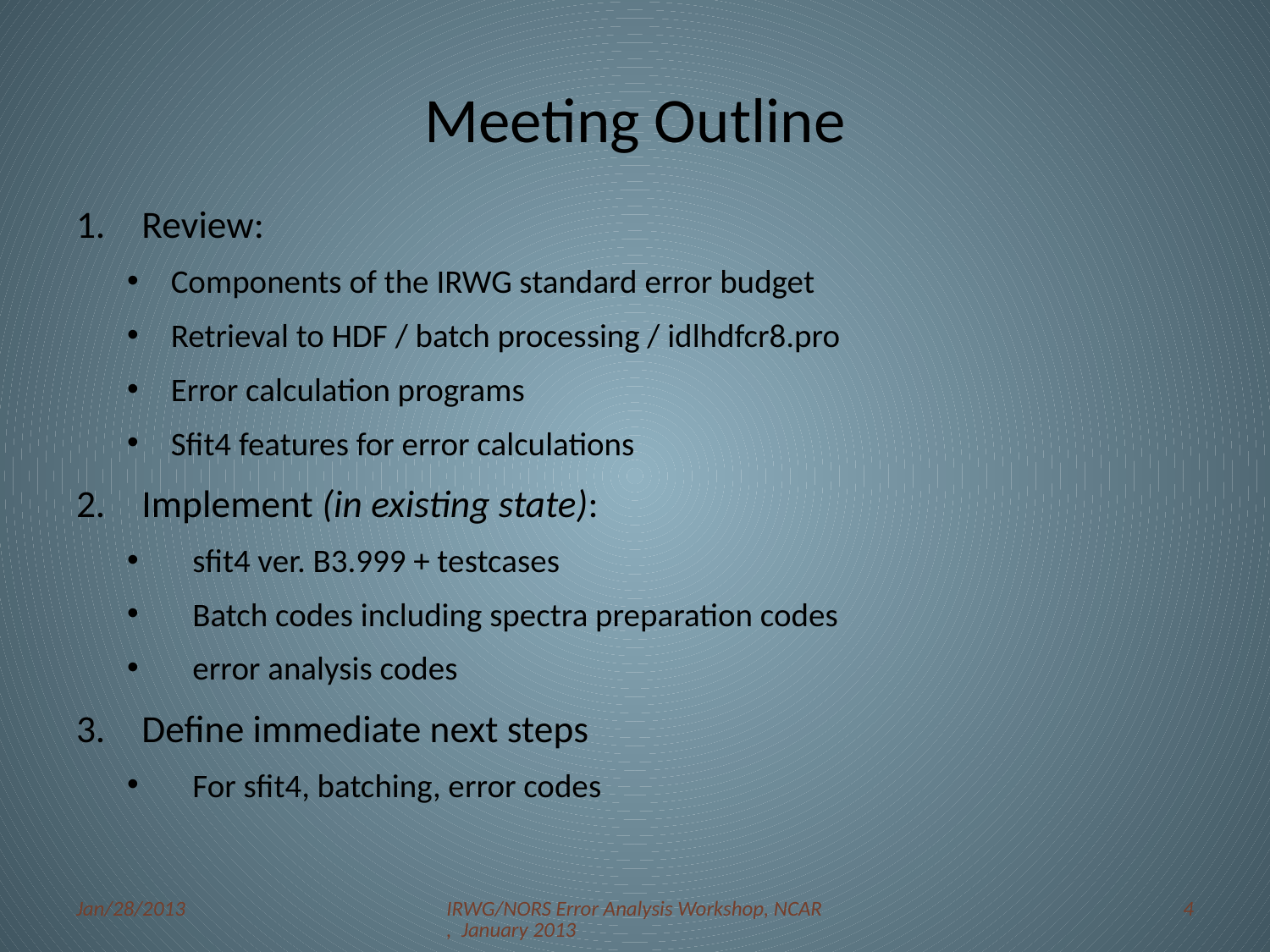

# Meeting Outline
Review:
Components of the IRWG standard error budget
Retrieval to HDF / batch processing / idlhdfcr8.pro
Error calculation programs
Sfit4 features for error calculations
Implement (in existing state):
sfit4 ver. B3.999 + testcases
Batch codes including spectra preparation codes
error analysis codes
Define immediate next steps
For sfit4, batching, error codes

Jan/28/2013
IRWG/NORS Error Analysis Workshop, NCAR,  January 2013
4